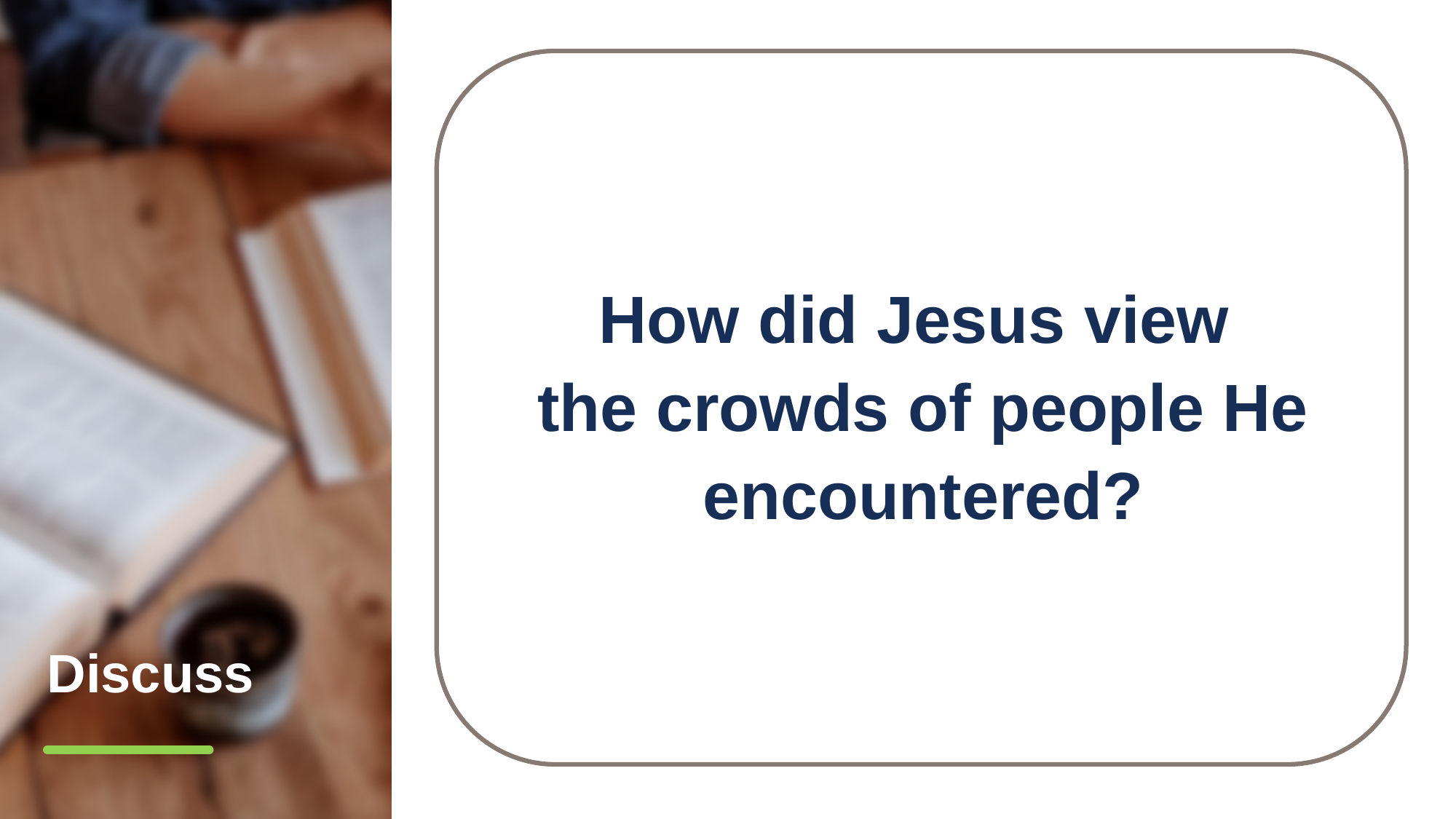

How did Jesus view
the crowds of people He encountered?
# Discuss